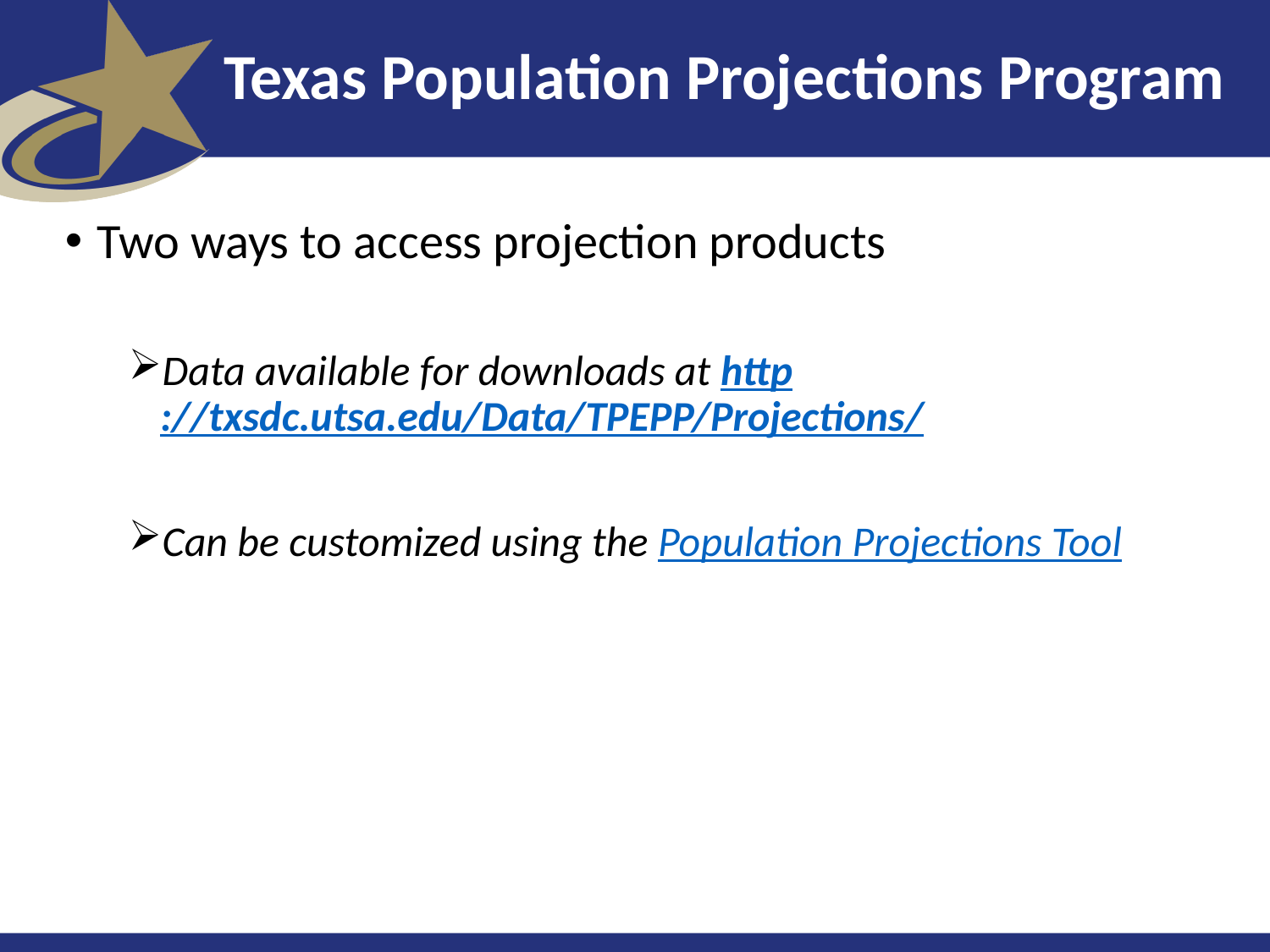

# Texas Population Projections Program
Two ways to access projection products

Data available for downloads at http://txsdc.utsa.edu/Data/TPEPP/Projections/

Can be customized using the Population Projections Tool